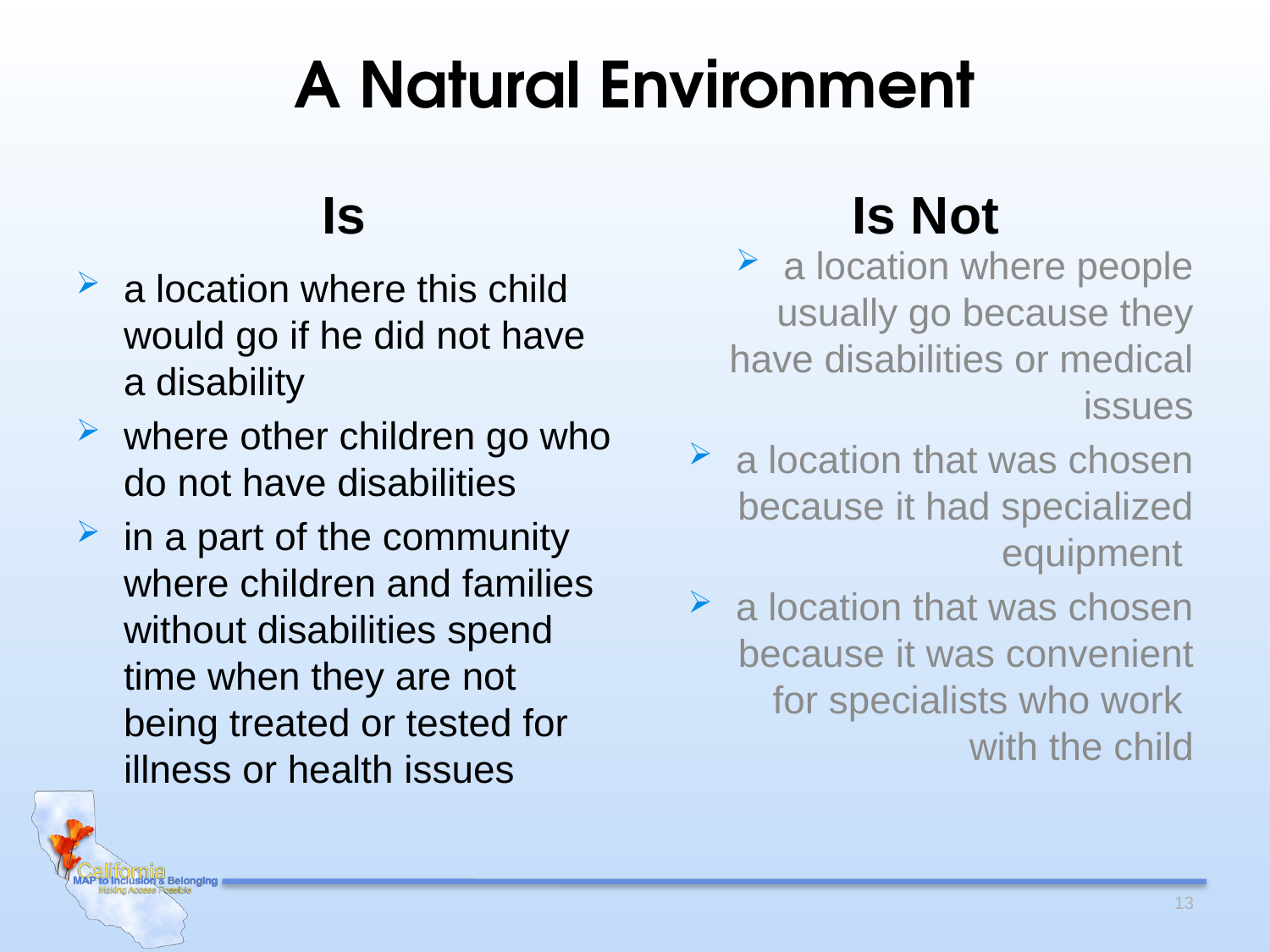

# A Natural Environment
Is
Is Not
a location where this child would go if he did not have a disability
where other children go who do not have disabilities
in a part of the community where children and families without disabilities spend time when they are not being treated or tested for illness or health issues

a location where people usually go because they have disabilities or medical issues
a location that was chosen because it had specialized equipment
a location that was chosen because it was convenient for specialists who work  with the child

13